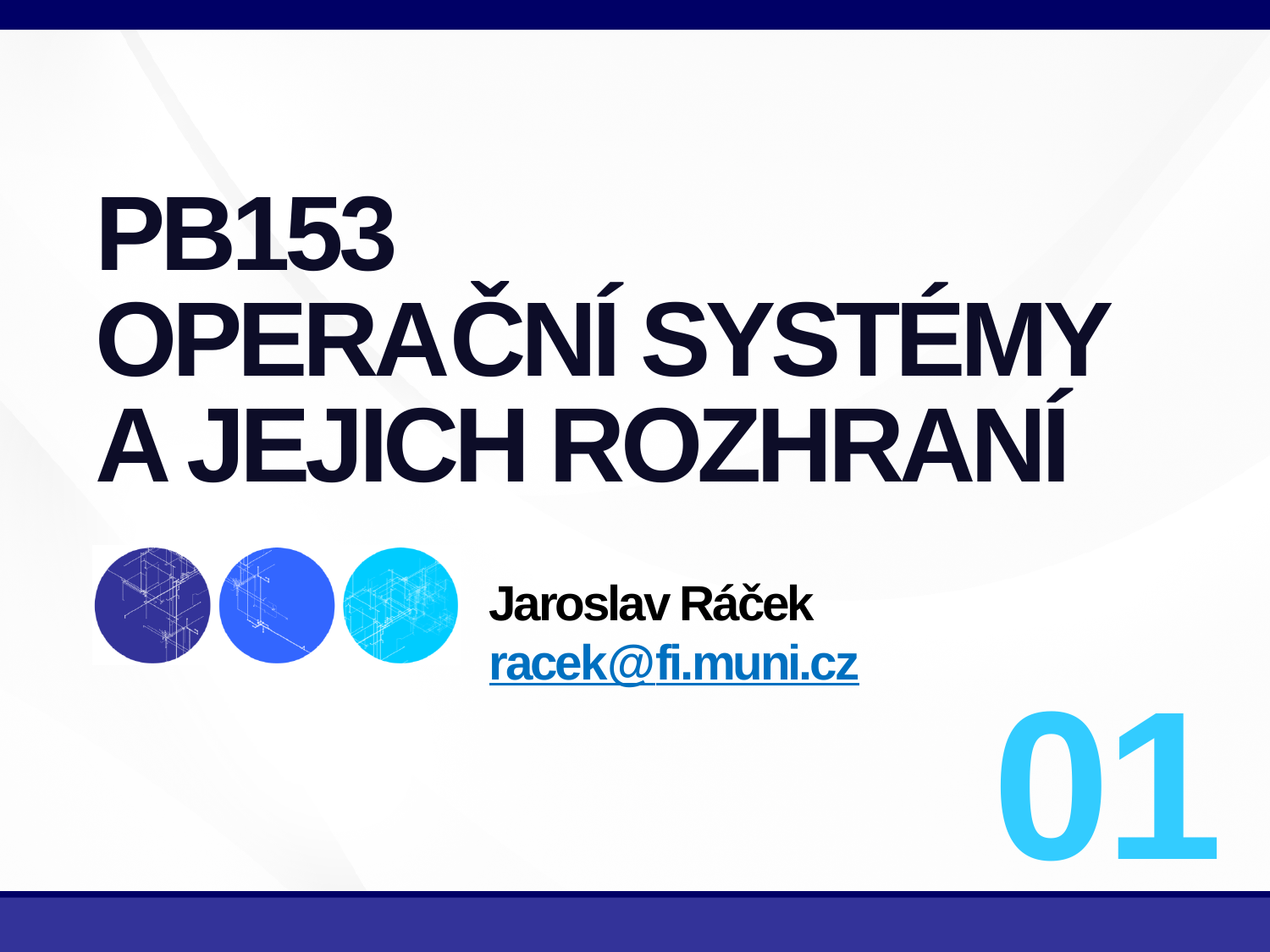

# PB153 OPERAČNÍ SYSTÉMY A JEJICH ROZHRANÍ
Jaroslav Ráček
racek@fi.muni.cz
01